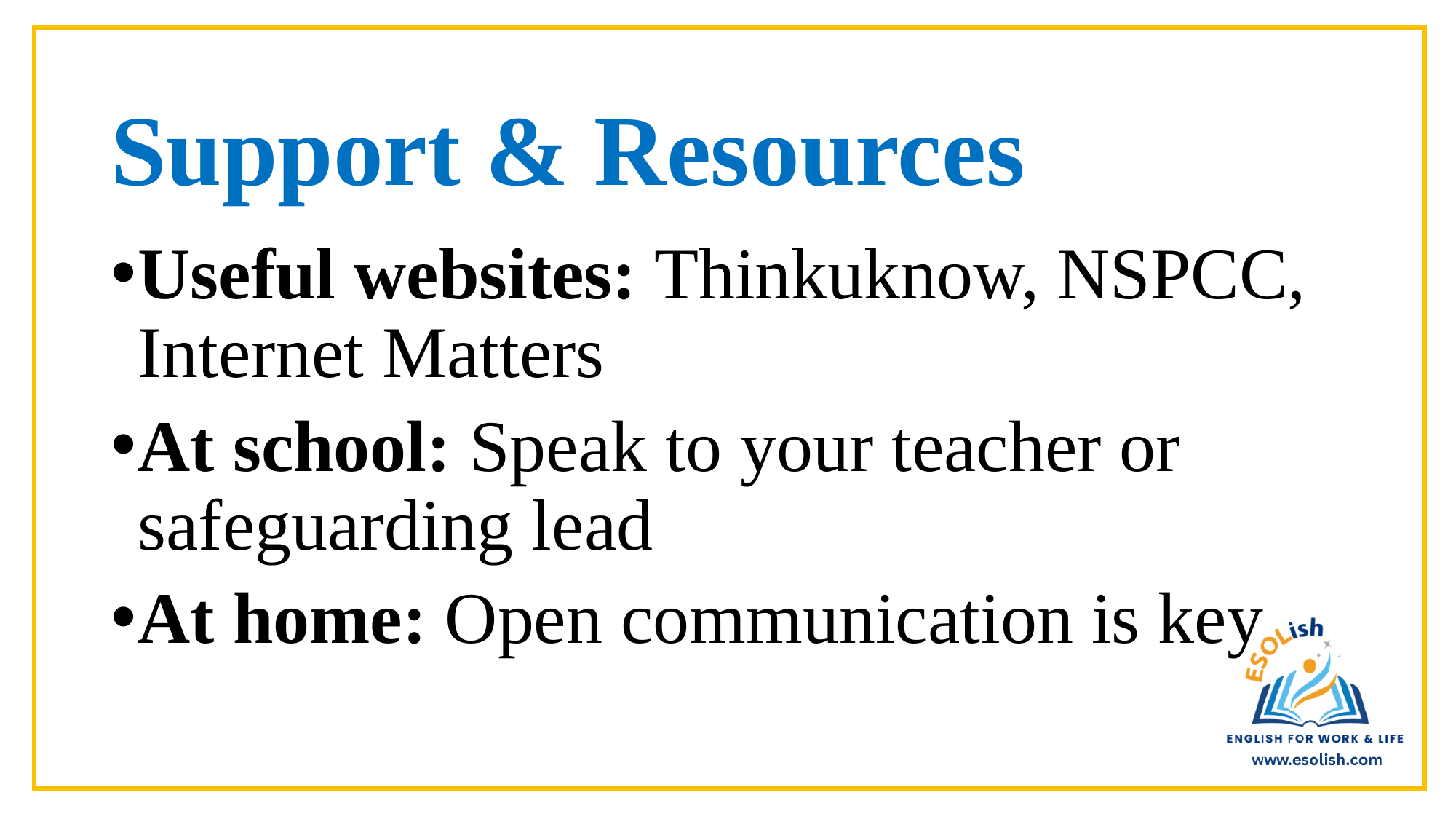

# Support & Resources
Useful websites: Thinkuknow, NSPCC, Internet Matters
At school: Speak to your teacher or safeguarding lead
At home: Open communication is key